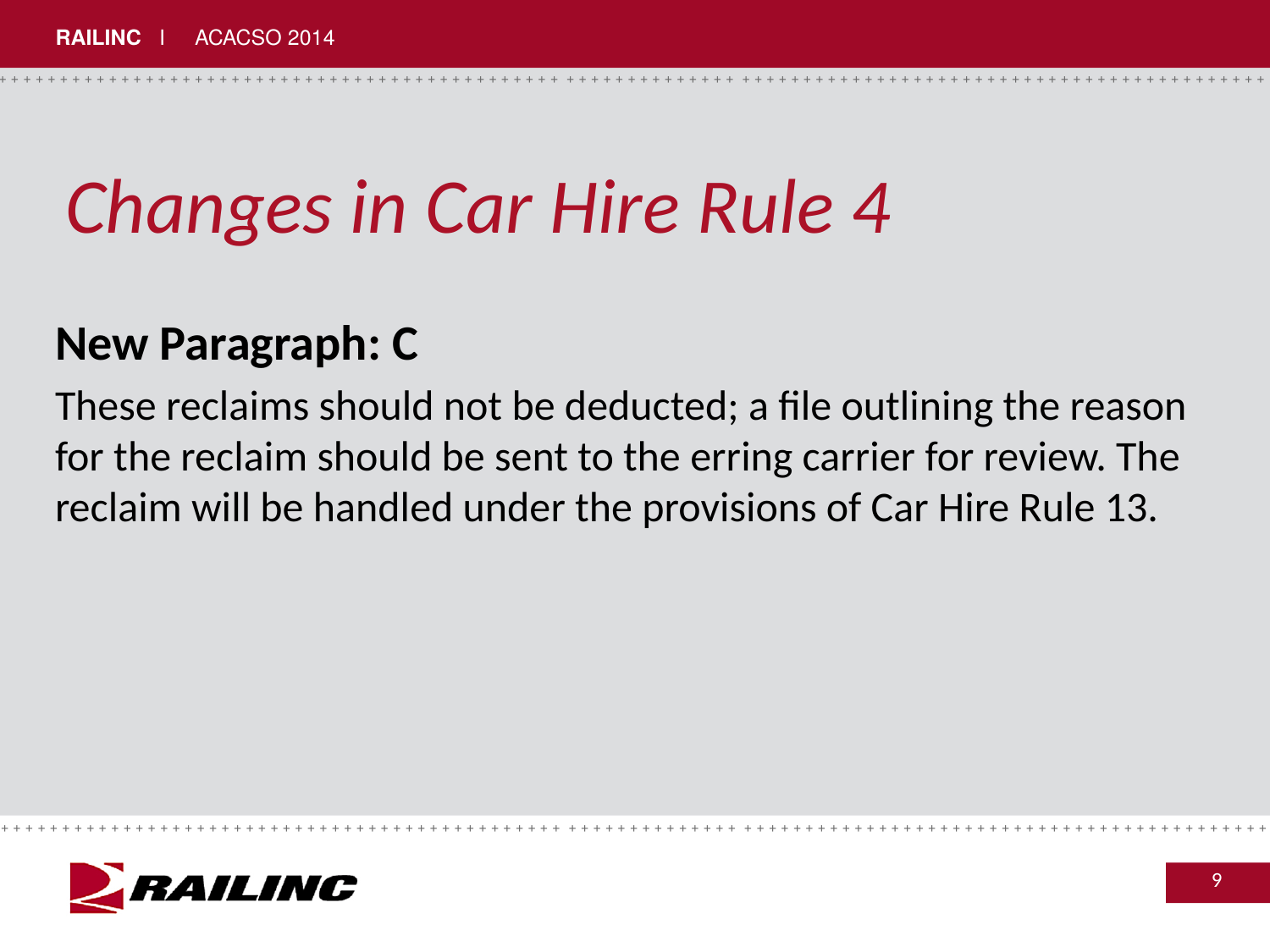

# Changes in Car Hire Rule 4

New Paragraph: C
These reclaims should not be deducted; a file outlining the reason for the reclaim should be sent to the erring carrier for review. The reclaim will be handled under the provisions of Car Hire Rule 13.
9